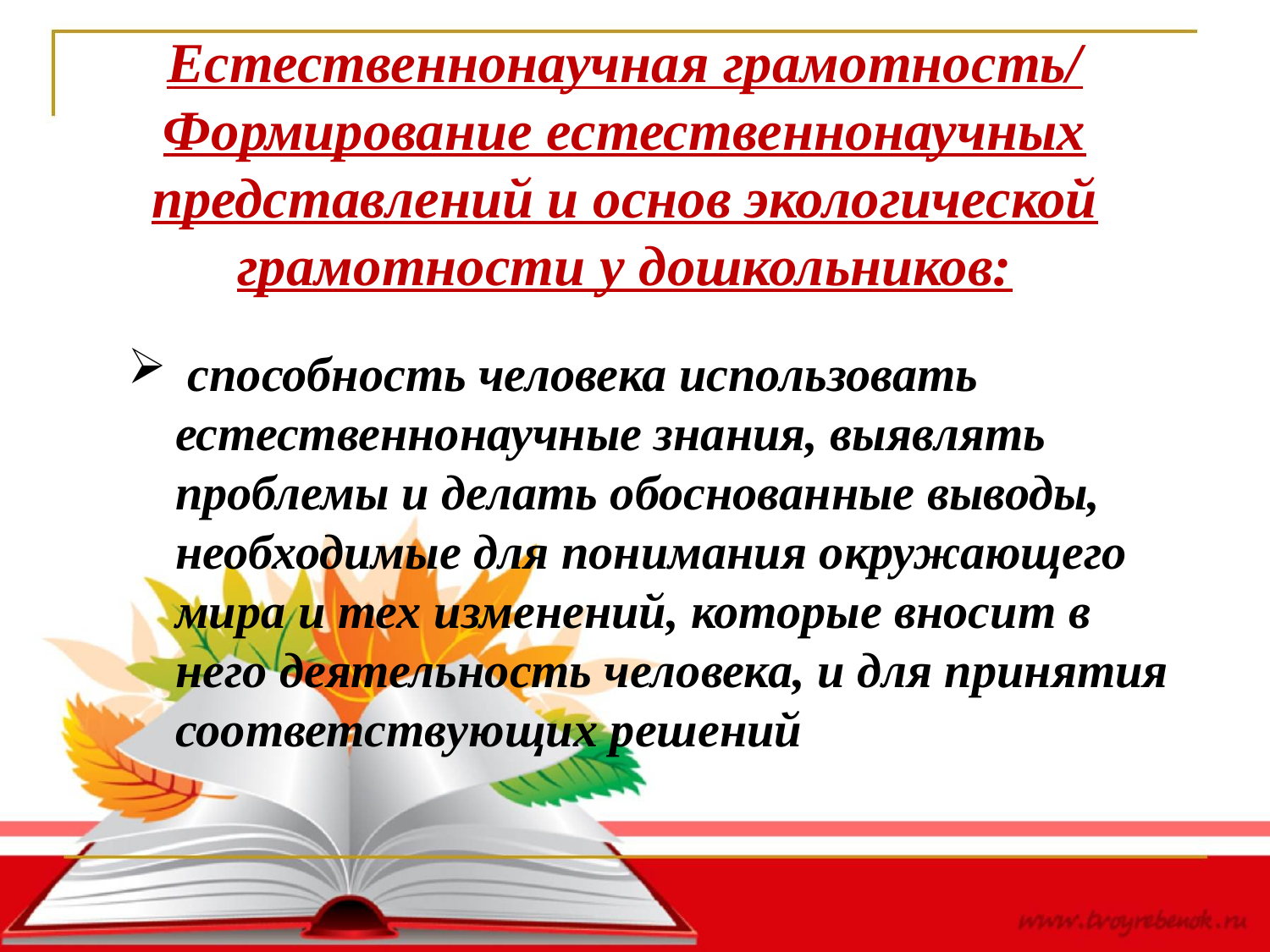

# Естественнонаучная грамотность/ Формирование естественнонаучных представлений и основ экологической грамотности у дошкольников:
 способность человека использовать естественнонаучные знания, выявлять проблемы и делать обоснованные выводы, необходимые для понимания окружающего мира и тех изменений, которые вносит в него деятельность человека, и для принятия соответствующих решений